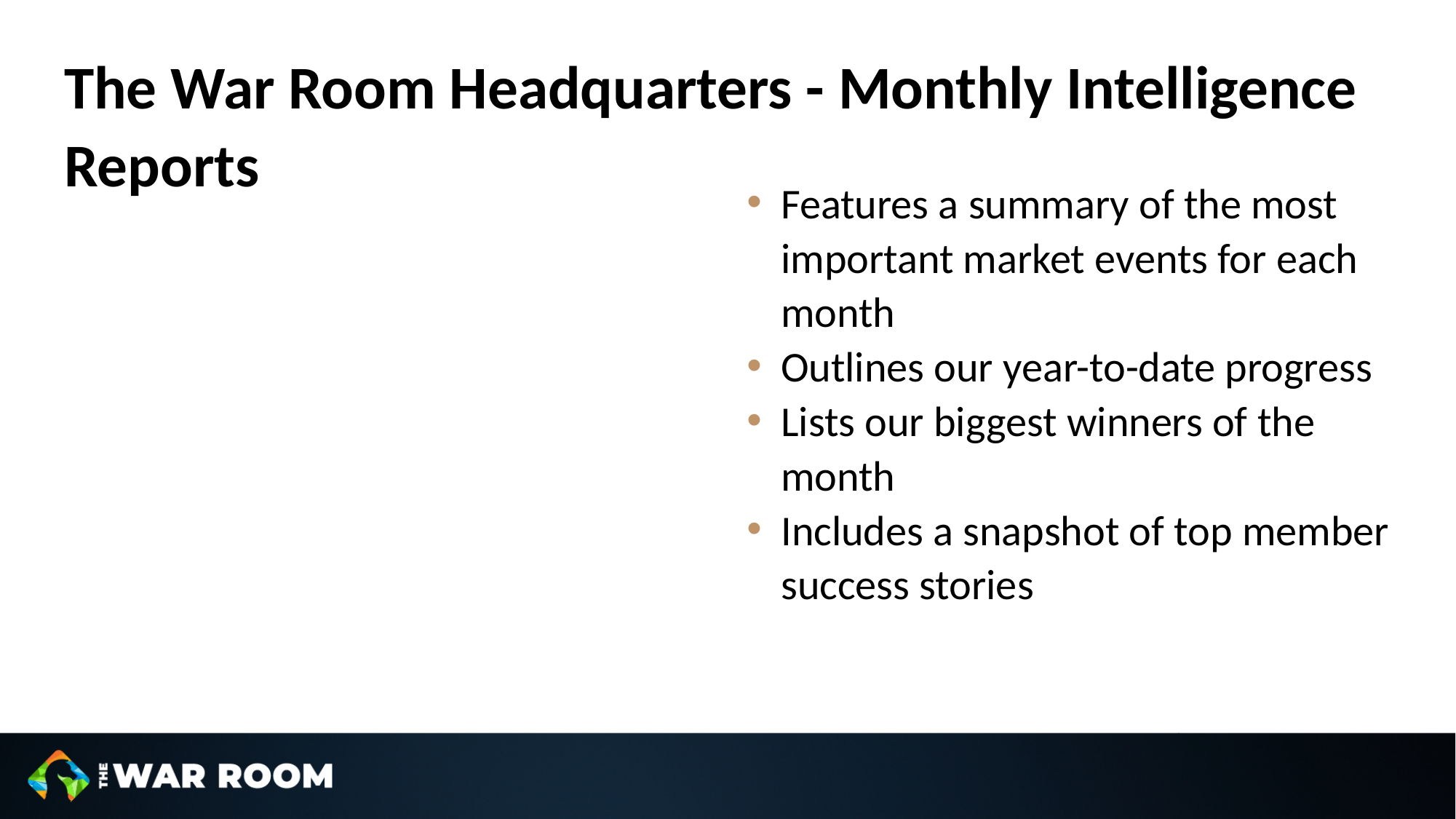

The War Room Headquarters - Monthly Intelligence Reports
Features a summary of the most important market events for each month
Outlines our year-to-date progress
Lists our biggest winners of the month
Includes a snapshot of top member success stories